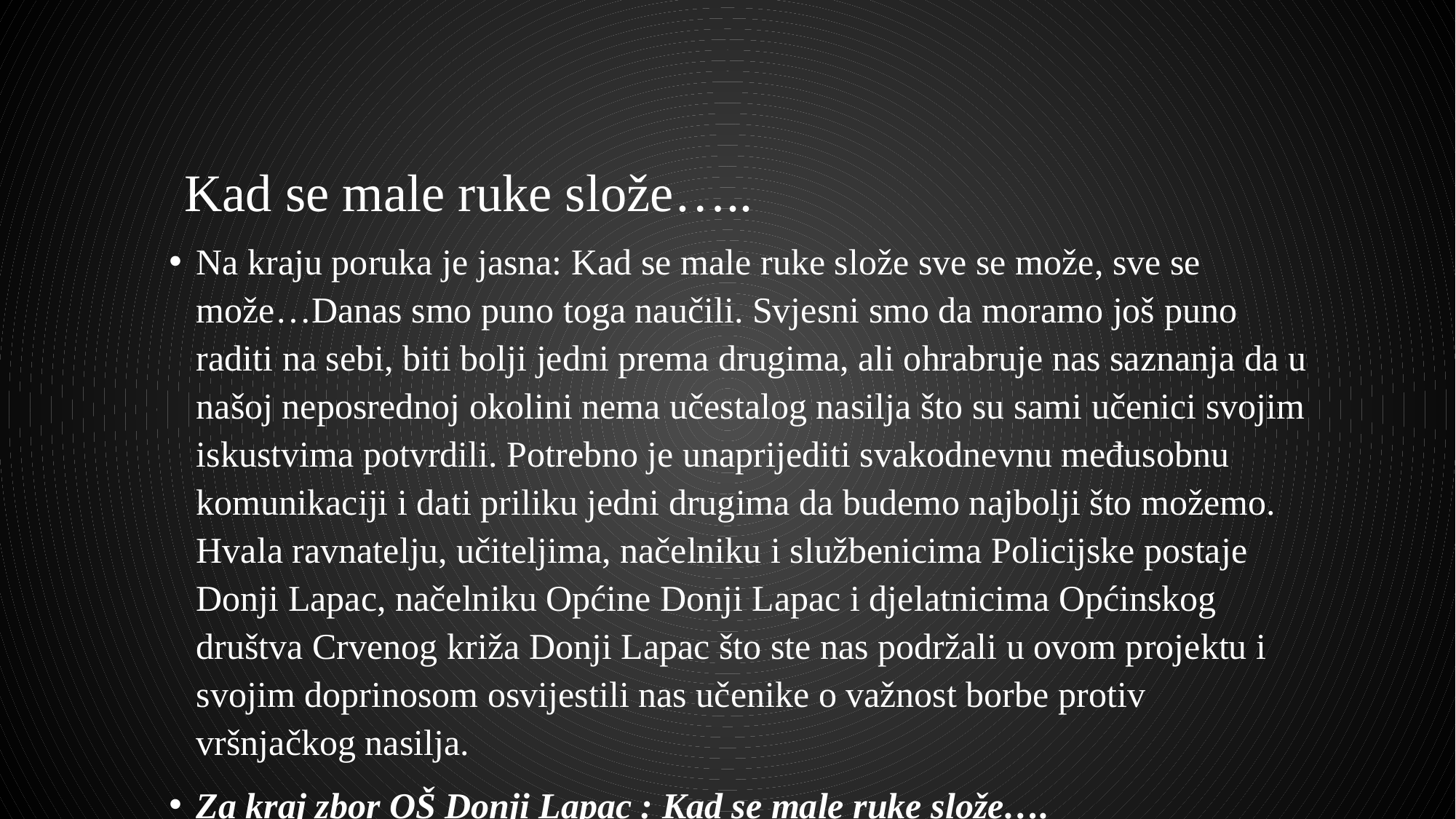

# Kad se male ruke slože…..
Na kraju poruka je jasna: Kad se male ruke slože sve se može, sve se može…Danas smo puno toga naučili. Svjesni smo da moramo još puno raditi na sebi, biti bolji jedni prema drugima, ali ohrabruje nas saznanja da u našoj neposrednoj okolini nema učestalog nasilja što su sami učenici svojim iskustvima potvrdili. Potrebno je unaprijediti svakodnevnu međusobnu komunikaciji i dati priliku jedni drugima da budemo najbolji što možemo. Hvala ravnatelju, učiteljima, načelniku i službenicima Policijske postaje Donji Lapac, načelniku Općine Donji Lapac i djelatnicima Općinskog društva Crvenog križa Donji Lapac što ste nas podržali u ovom projektu i svojim doprinosom osvijestili nas učenike o važnost borbe protiv vršnjačkog nasilja.
Za kraj zbor OŠ Donji Lapac : Kad se male ruke slože….